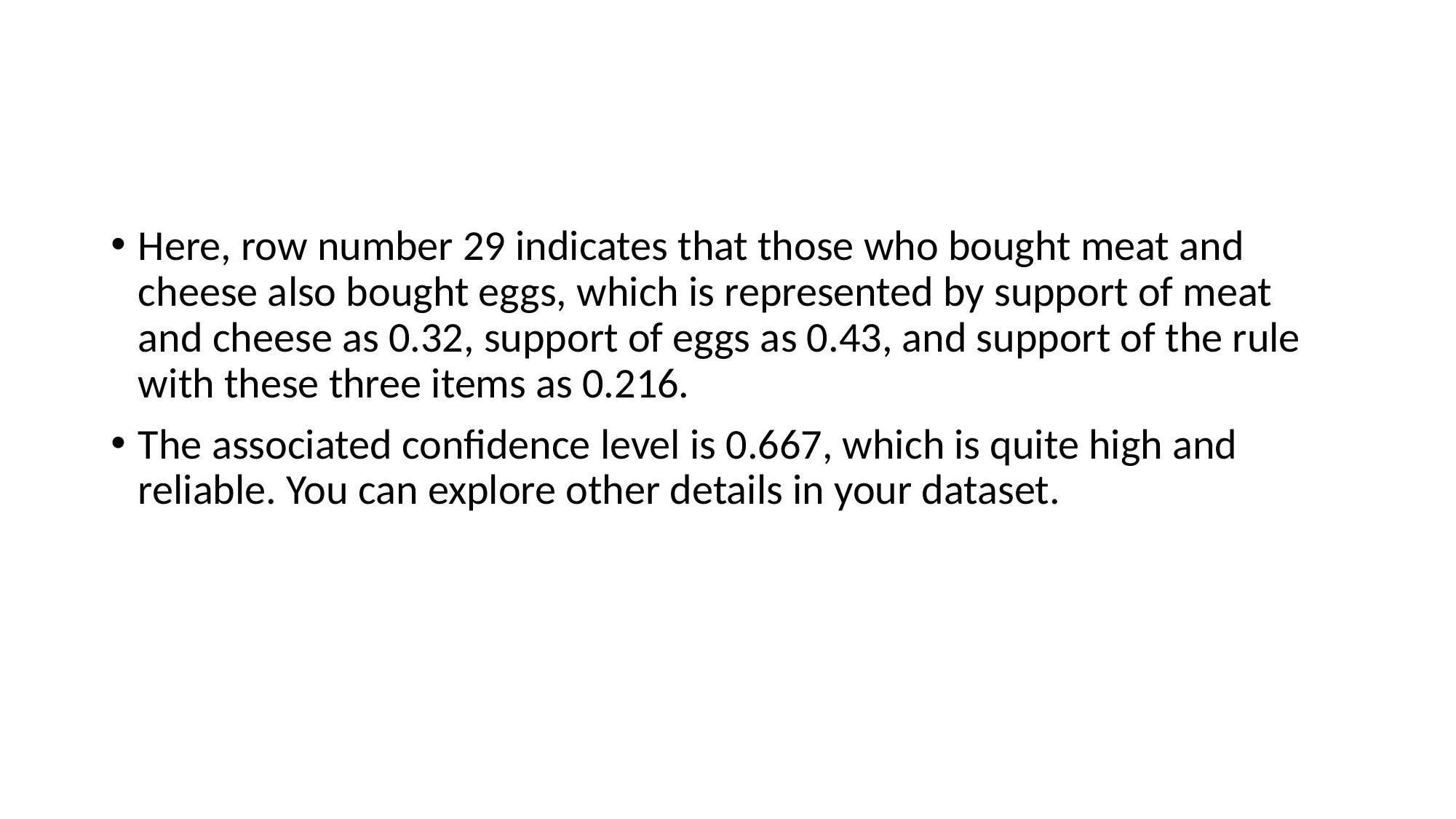

#
Here, row number 29 indicates that those who bought meat and cheese also bought eggs, which is represented by support of meat and cheese as 0.32, support of eggs as 0.43, and support of the rule with these three items as 0.216.
The associated confidence level is 0.667, which is quite high and reliable. You can explore other details in your dataset.